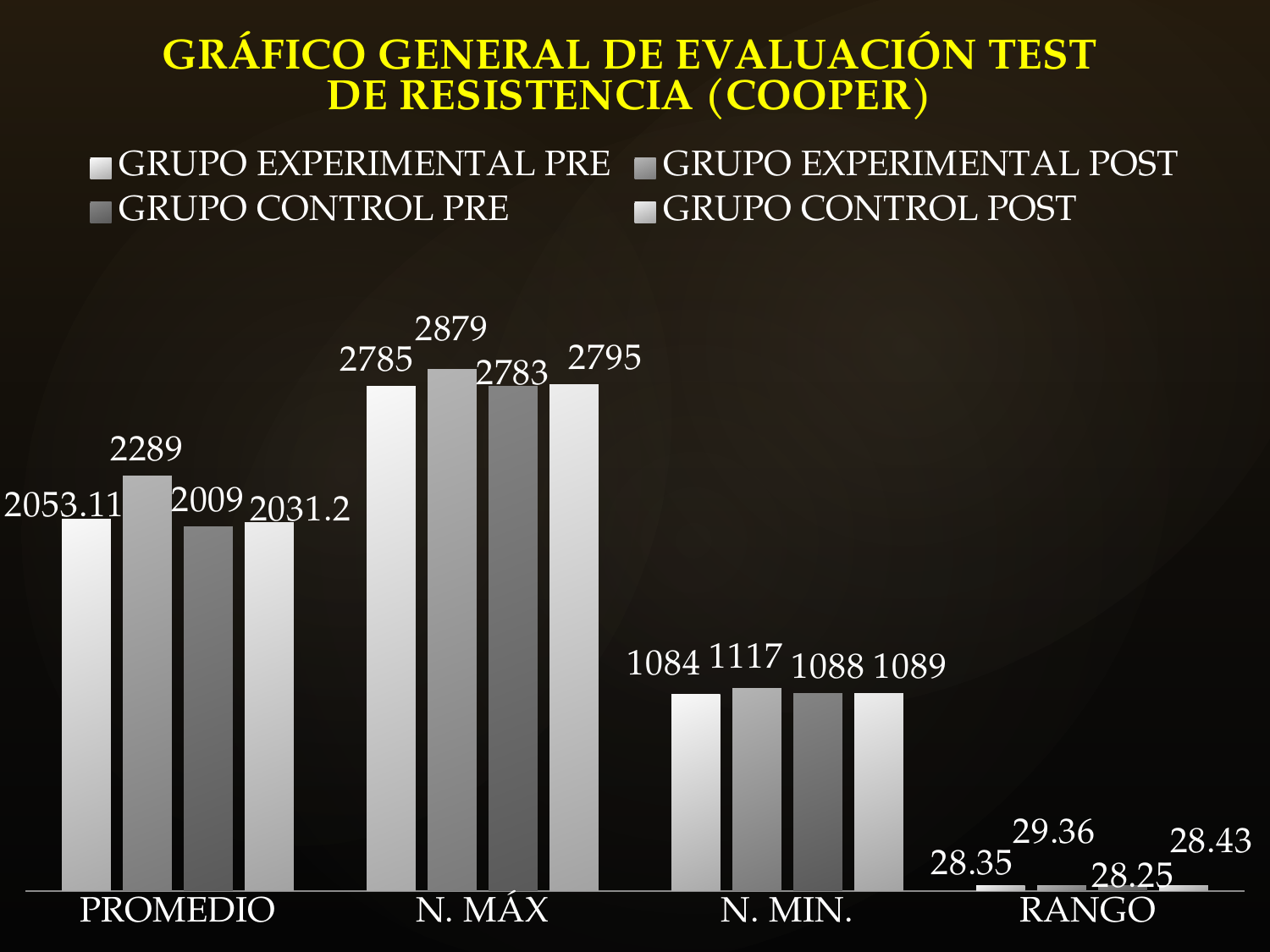

### Chart: GRÁFICO GENERAL DE EVALUACIÓN TEST  DE RESISTENCIA (COOPER)

| Category | GRUPO EXPERIMENTAL PRE | GRUPO EXPERIMENTAL POST | GRUPO CONTROL PRE | GRUPO CONTROL POST |
|---|---|---|---|---|
| PROMEDIO | 2053.11 | 2289.0 | 2009.0 | 2031.2 |
| N. MÁX | 2785.0 | 2879.0 | 2783.0 | 2795.0 |
| N. MIN. | 1084.0 | 1117.0 | 1088.0 | 1089.0 |
| RANGO  | 28.35 | 29.36 | 28.25 | 28.43 |